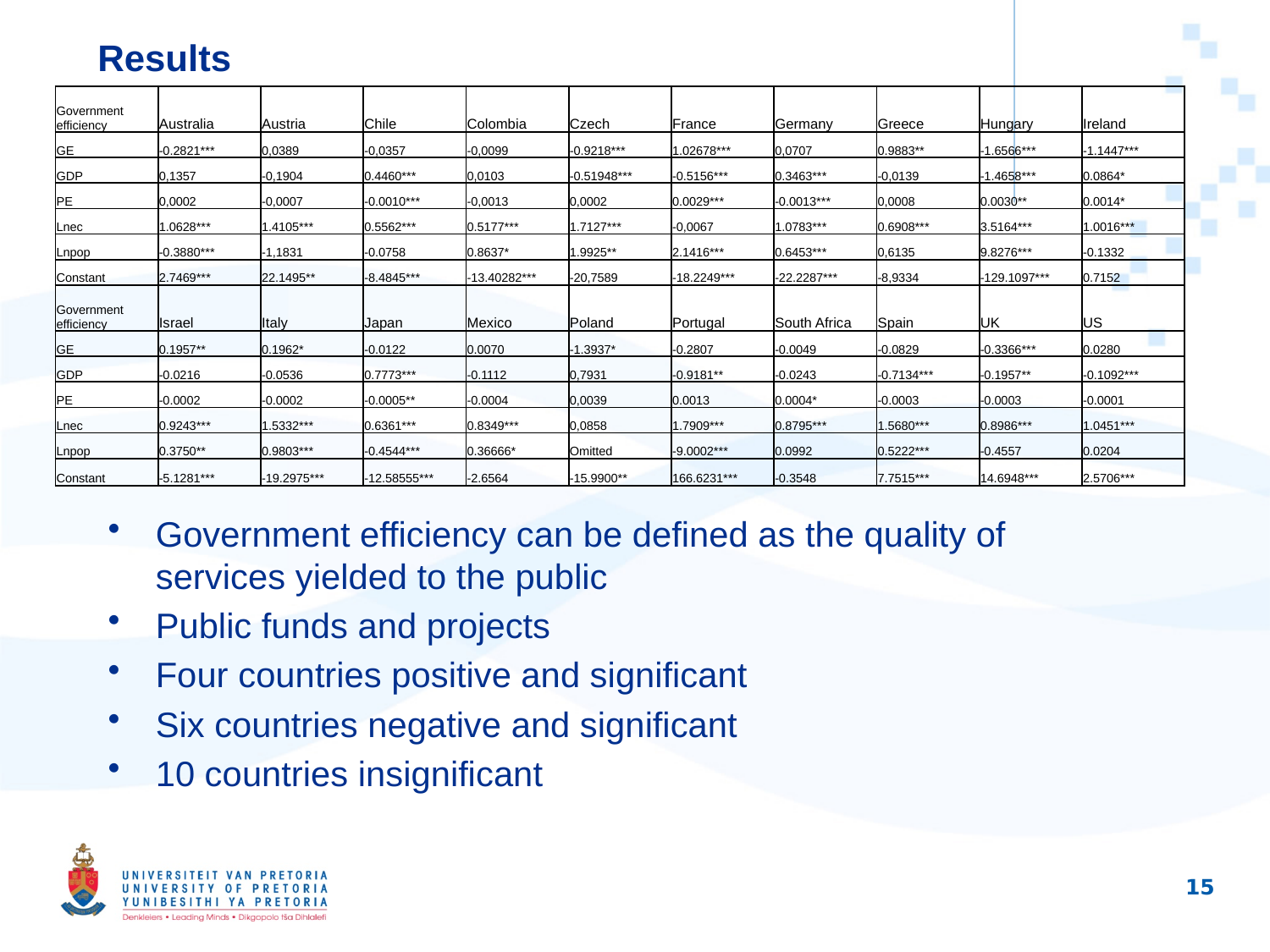

# Results

| Government efficiency | Australia | Austria | Chile | Colombia | Czech | France | Germany | Greece | Hungary | Ireland |
| --- | --- | --- | --- | --- | --- | --- | --- | --- | --- | --- |
| GE | -0.2821\*\*\* | 0,0389 | -0,0357 | -0,0099 | -0.9218\*\*\* | 1.02678\*\*\* | 0,0707 | 0.9883\*\* | -1.6566\*\*\* | -1.1447\*\*\* |
| GDP | 0,1357 | -0,1904 | 0.4460\*\*\* | 0,0103 | -0.51948\*\*\* | -0.5156\*\*\* | 0.3463\*\*\* | -0,0139 | -1.4658\*\*\* | 0.0864\* |
| PE | 0,0002 | -0,0007 | -0.0010\*\*\* | -0,0013 | 0,0002 | 0.0029\*\*\* | -0.0013\*\*\* | 0,0008 | 0.0030\*\* | 0.0014\* |
| Lnec | 1.0628\*\*\* | 1.4105\*\*\* | 0.5562\*\*\* | 0.5177\*\*\* | 1.7127\*\*\* | -0,0067 | 1.0783\*\*\* | 0.6908\*\*\* | 3.5164\*\*\* | 1.0016\*\*\* |
| Lnpop | -0.3880\*\*\* | -1,1831 | -0.0758 | 0.8637\* | 1.9925\*\* | 2.1416\*\*\* | 0.6453\*\*\* | 0,6135 | 9.8276\*\*\* | -0.1332 |
| Constant | 2.7469\*\*\* | 22.1495\*\* | -8.4845\*\*\* | -13.40282\*\*\* | -20,7589 | -18.2249\*\*\* | -22.2287\*\*\* | -8,9334 | -129.1097\*\*\* | 0.7152 |
| Government efficiency | Israel | Italy | Japan | Mexico | Poland | Portugal | South Africa | Spain | UK | US |
| GE | 0.1957\*\* | 0.1962\* | -0.0122 | 0.0070 | -1.3937\* | -0.2807 | -0.0049 | -0.0829 | -0.3366\*\*\* | 0.0280 |
| GDP | -0.0216 | -0.0536 | 0.7773\*\*\* | -0.1112 | 0,7931 | -0.9181\*\* | -0.0243 | -0.7134\*\*\* | -0.1957\*\* | -0.1092\*\*\* |
| PE | -0.0002 | -0.0002 | -0.0005\*\* | -0.0004 | 0,0039 | 0.0013 | 0.0004\* | -0.0003 | -0.0003 | -0.0001 |
| Lnec | 0.9243\*\*\* | 1.5332\*\*\* | 0.6361\*\*\* | 0.8349\*\*\* | 0,0858 | 1.7909\*\*\* | 0.8795\*\*\* | 1.5680\*\*\* | 0.8986\*\*\* | 1.0451\*\*\* |
| Lnpop | 0.3750\*\* | 0.9803\*\*\* | -0.4544\*\*\* | 0.36666\* | Omitted | -9.0002\*\*\* | 0.0992 | 0.5222\*\*\* | -0.4557 | 0.0204 |
| Constant | -5.1281\*\*\* | -19.2975\*\*\* | -12.58555\*\*\* | -2.6564 | -15.9900\*\* | 166.6231\*\*\* | -0.3548 | 7.7515\*\*\* | 14.6948\*\*\* | 2.5706\*\*\* |
Government efficiency can be defined as the quality of services yielded to the public
Public funds and projects
Four countries positive and significant
Six countries negative and significant
10 countries insignificant

15